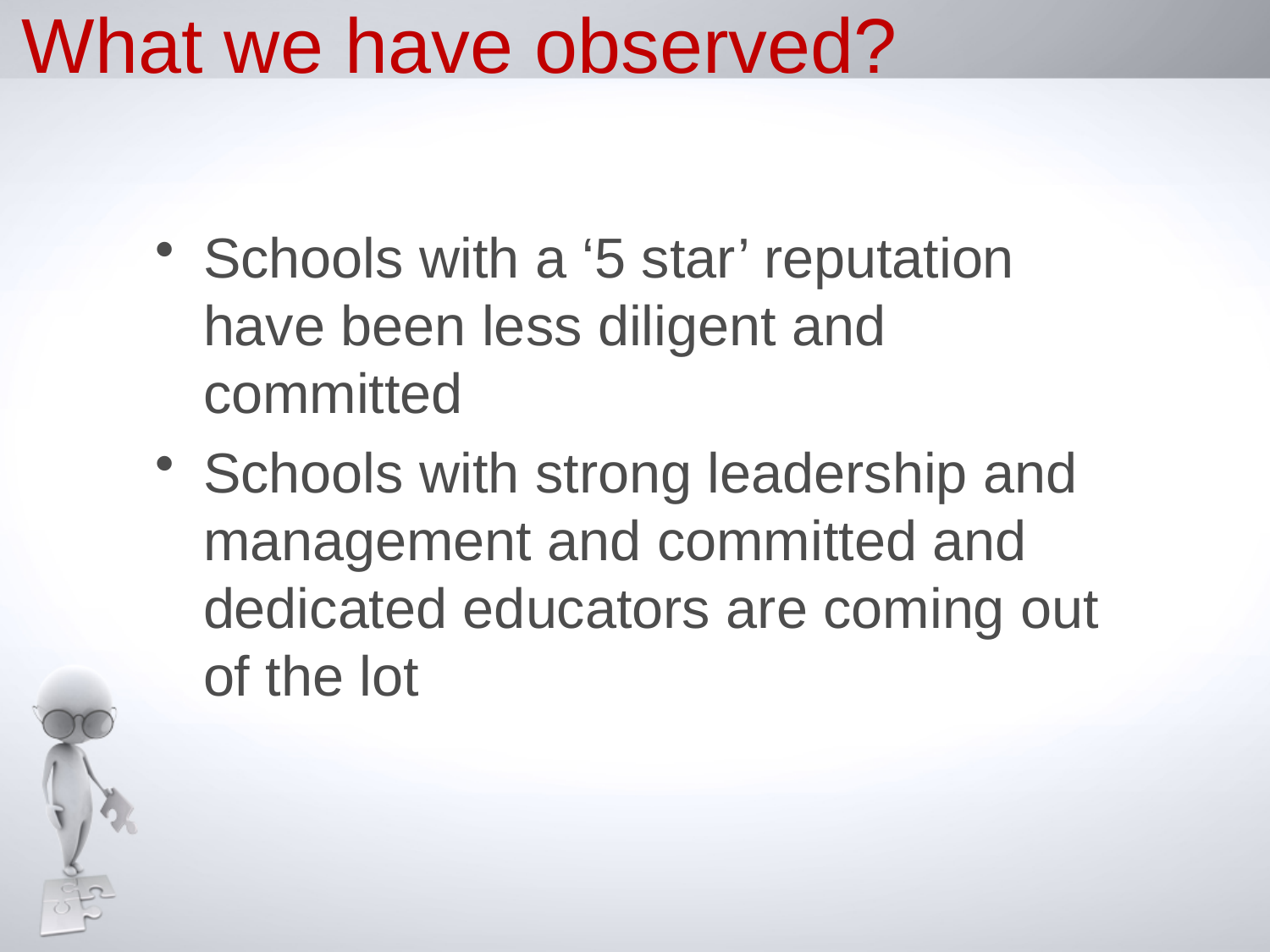

# What we have observed?
Schools with a ‘5 star’ reputation have been less diligent and committed
Schools with strong leadership and management and committed and dedicated educators are coming out of the lot